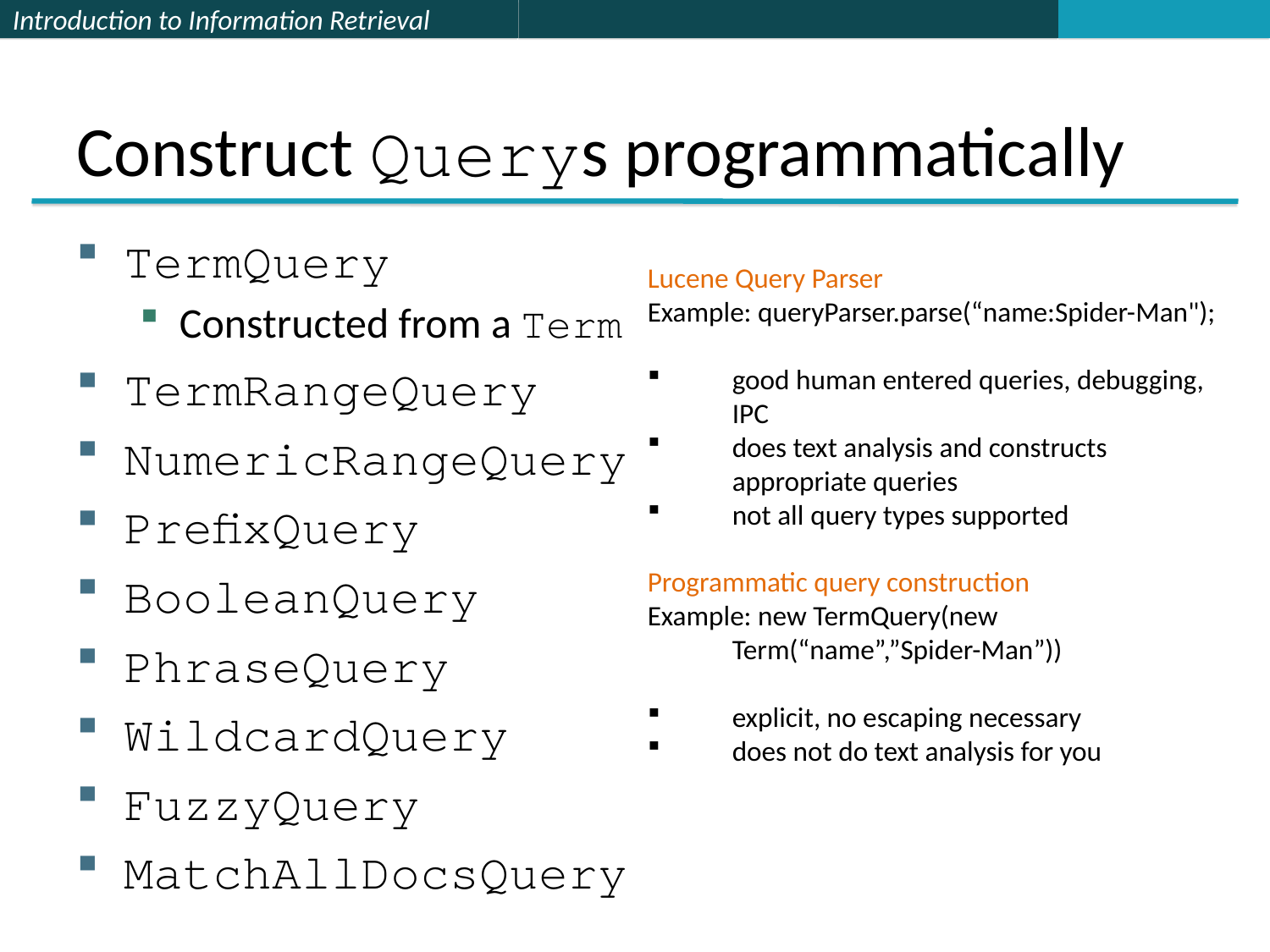

# Construct Querys programmatically
TermQuery
Constructed from a Term
TermRangeQuery
NumericRangeQuery
PrefixQuery
BooleanQuery
PhraseQuery
WildcardQuery
FuzzyQuery
MatchAllDocsQuery
Lucene Query Parser
Example: queryParser.parse(“name:Spider-Man");

good human entered queries, debugging, IPC
does text analysis and constructs appropriate queries
not all query types supported

Programmatic query construction
Example: new TermQuery(new Term(“name”,”Spider-Man”))

explicit, no escaping necessary
does not do text analysis for you